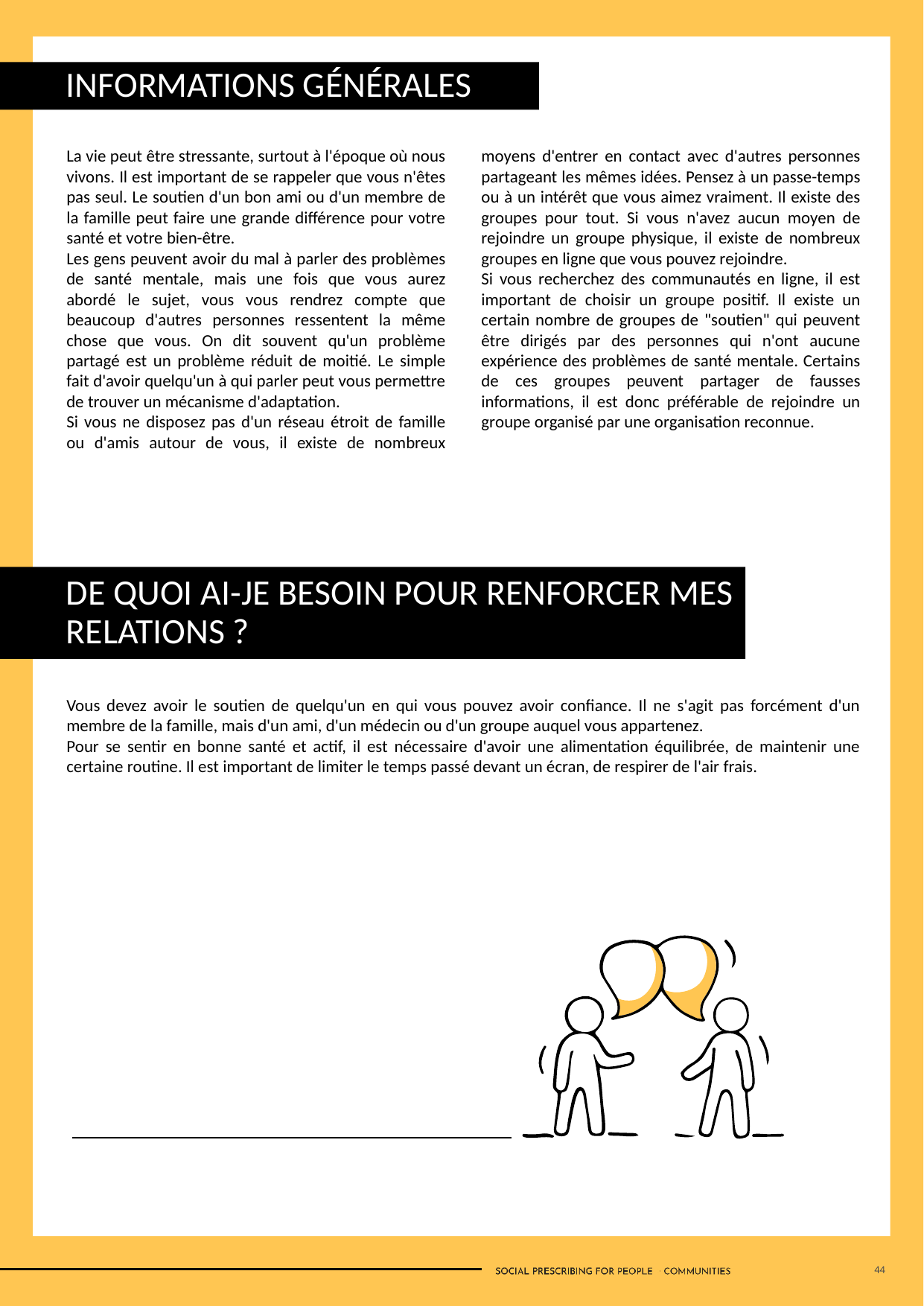

INFORMATIONS GÉNÉRALES
La vie peut être stressante, surtout à l'époque où nous vivons. Il est important de se rappeler que vous n'êtes pas seul. Le soutien d'un bon ami ou d'un membre de la famille peut faire une grande différence pour votre santé et votre bien-être.
Les gens peuvent avoir du mal à parler des problèmes de santé mentale, mais une fois que vous aurez abordé le sujet, vous vous rendrez compte que beaucoup d'autres personnes ressentent la même chose que vous. On dit souvent qu'un problème partagé est un problème réduit de moitié. Le simple fait d'avoir quelqu'un à qui parler peut vous permettre de trouver un mécanisme d'adaptation.
Si vous ne disposez pas d'un réseau étroit de famille ou d'amis autour de vous, il existe de nombreux moyens d'entrer en contact avec d'autres personnes partageant les mêmes idées. Pensez à un passe-temps ou à un intérêt que vous aimez vraiment. Il existe des groupes pour tout. Si vous n'avez aucun moyen de rejoindre un groupe physique, il existe de nombreux groupes en ligne que vous pouvez rejoindre.
Si vous recherchez des communautés en ligne, il est important de choisir un groupe positif. Il existe un certain nombre de groupes de "soutien" qui peuvent être dirigés par des personnes qui n'ont aucune expérience des problèmes de santé mentale. Certains de ces groupes peuvent partager de fausses informations, il est donc préférable de rejoindre un groupe organisé par une organisation reconnue.
DE QUOI AI-JE BESOIN POUR RENFORCER MES RELATIONS ?
Vous devez avoir le soutien de quelqu'un en qui vous pouvez avoir confiance. Il ne s'agit pas forcément d'un membre de la famille, mais d'un ami, d'un médecin ou d'un groupe auquel vous appartenez.
Pour se sentir en bonne santé et actif, il est nécessaire d'avoir une alimentation équilibrée, de maintenir une certaine routine. Il est important de limiter le temps passé devant un écran, de respirer de l'air frais.

44